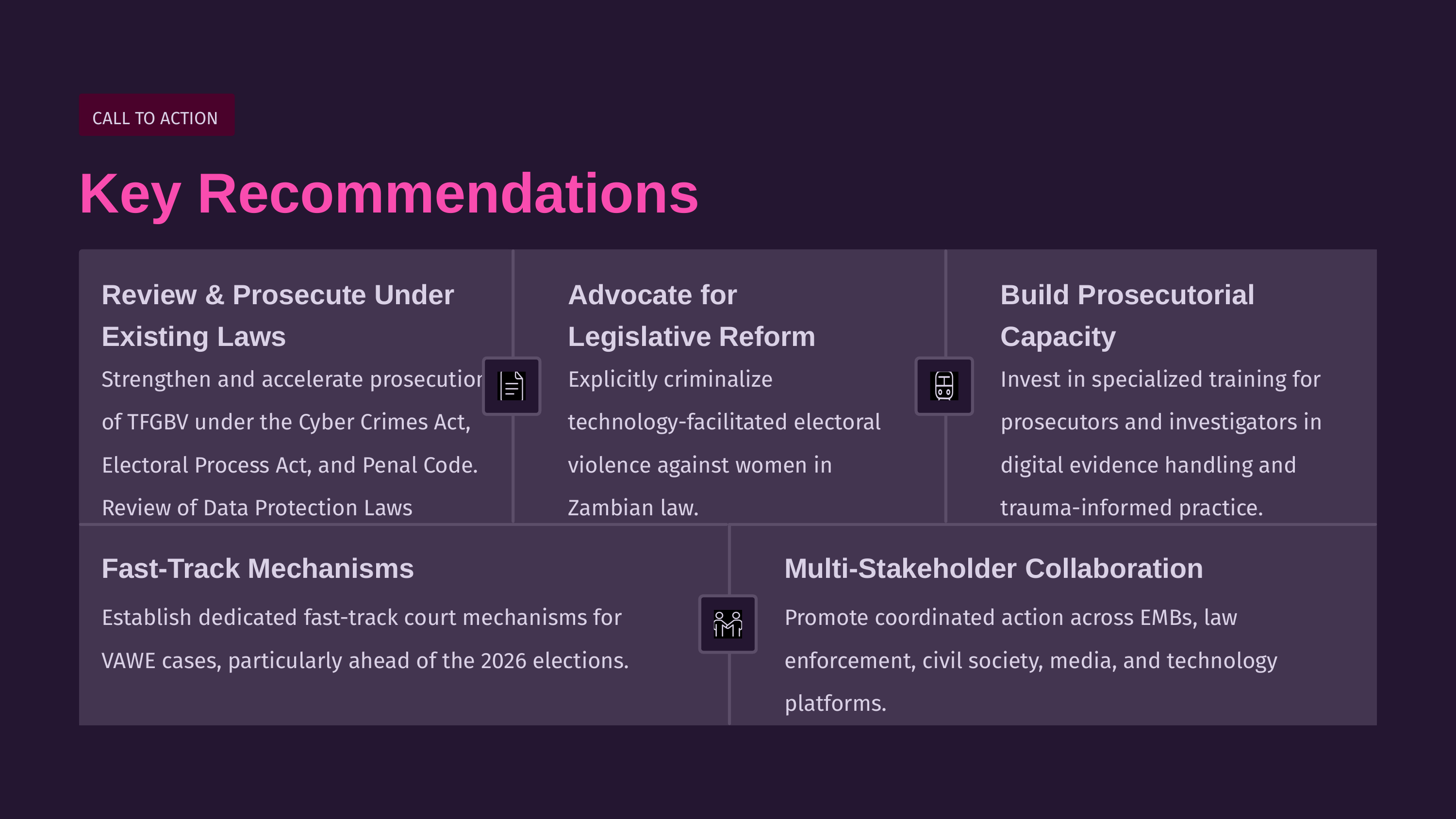

CALL TO ACTION
Key Recommendations

Review & Prosecute Under Existing Laws
Advocate for Legislative Reform
Build Prosecutorial Capacity
Strengthen and accelerate prosecution of TFGBV under the Cyber Crimes Act, Electoral Process Act, and Penal Code.
Review of Data Protection Laws

Explicitly criminalize technology-facilitated electoral violence against women in Zambian law.
Invest in specialized training for prosecutors and investigators in digital evidence handling and trauma-informed practice.

Fast-Track Mechanisms
Multi-Stakeholder Collaboration
Establish dedicated fast-track court mechanisms for VAWE cases, particularly ahead of the 2026 elections.
Promote coordinated action across EMBs, law enforcement, civil society, media, and technology platforms.